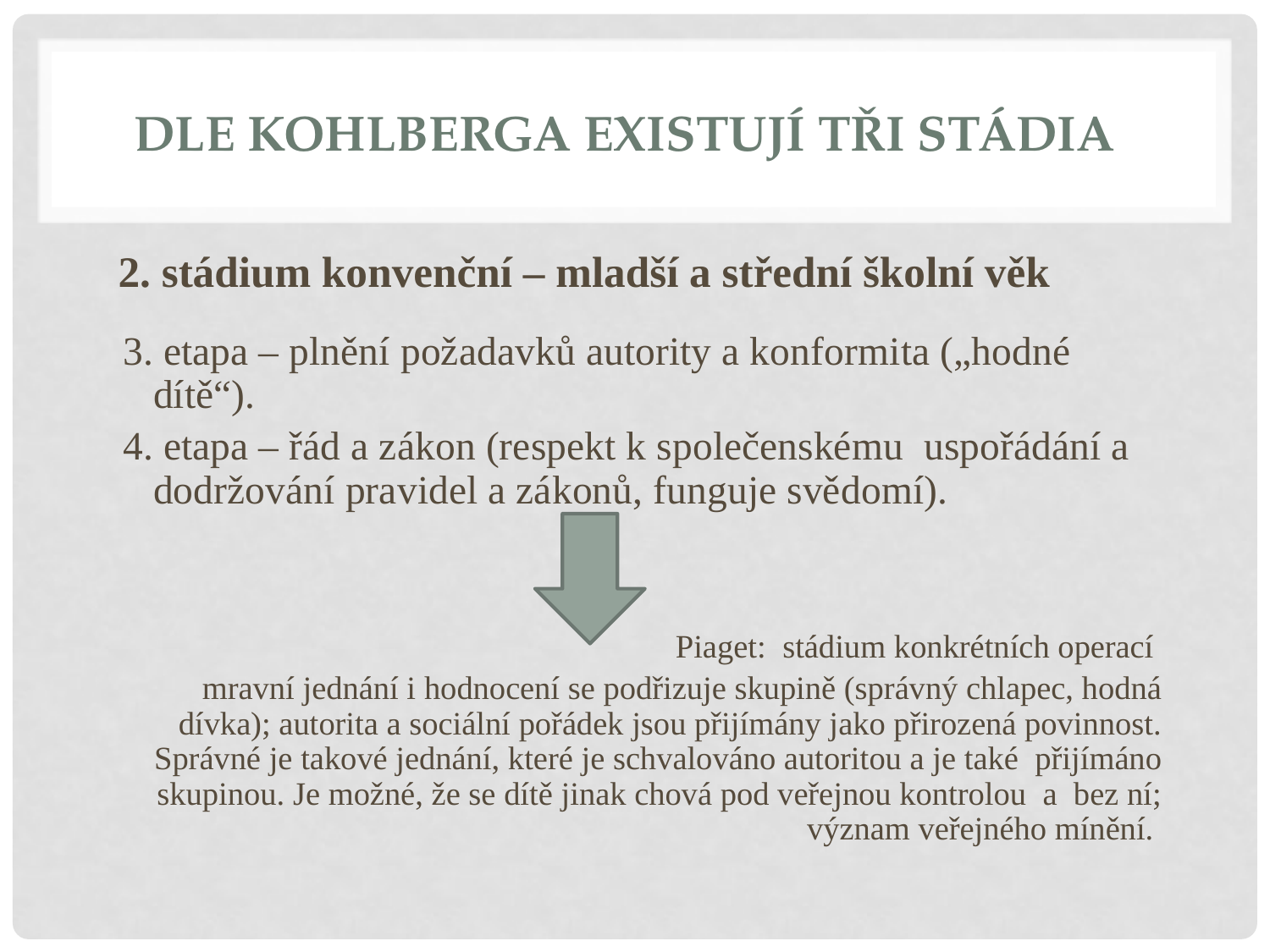

# dle Kohlberga existují tři stádia
 2. stádium konvenční – mladší a střední školní věk

3. etapa – plnění požadavků autority a konformita („hodné dítě“).
4. etapa – řád a zákon (respekt k společenskému  uspořádání a dodržování pravidel a zákonů, funguje svědomí).

Piaget:  stádium konkrétních operací
mravní jednání i hodnocení se podřizuje skupině (správný chlapec, hodná dívka); autorita a sociální pořádek jsou přijímány jako přirozená povinnost. Správné je takové jednání, které je schvalováno autoritou a je také  přijímáno skupinou. Je možné, že se dítě jinak chová pod veřejnou kontrolou  a  bez ní;  význam veřejného mínění.